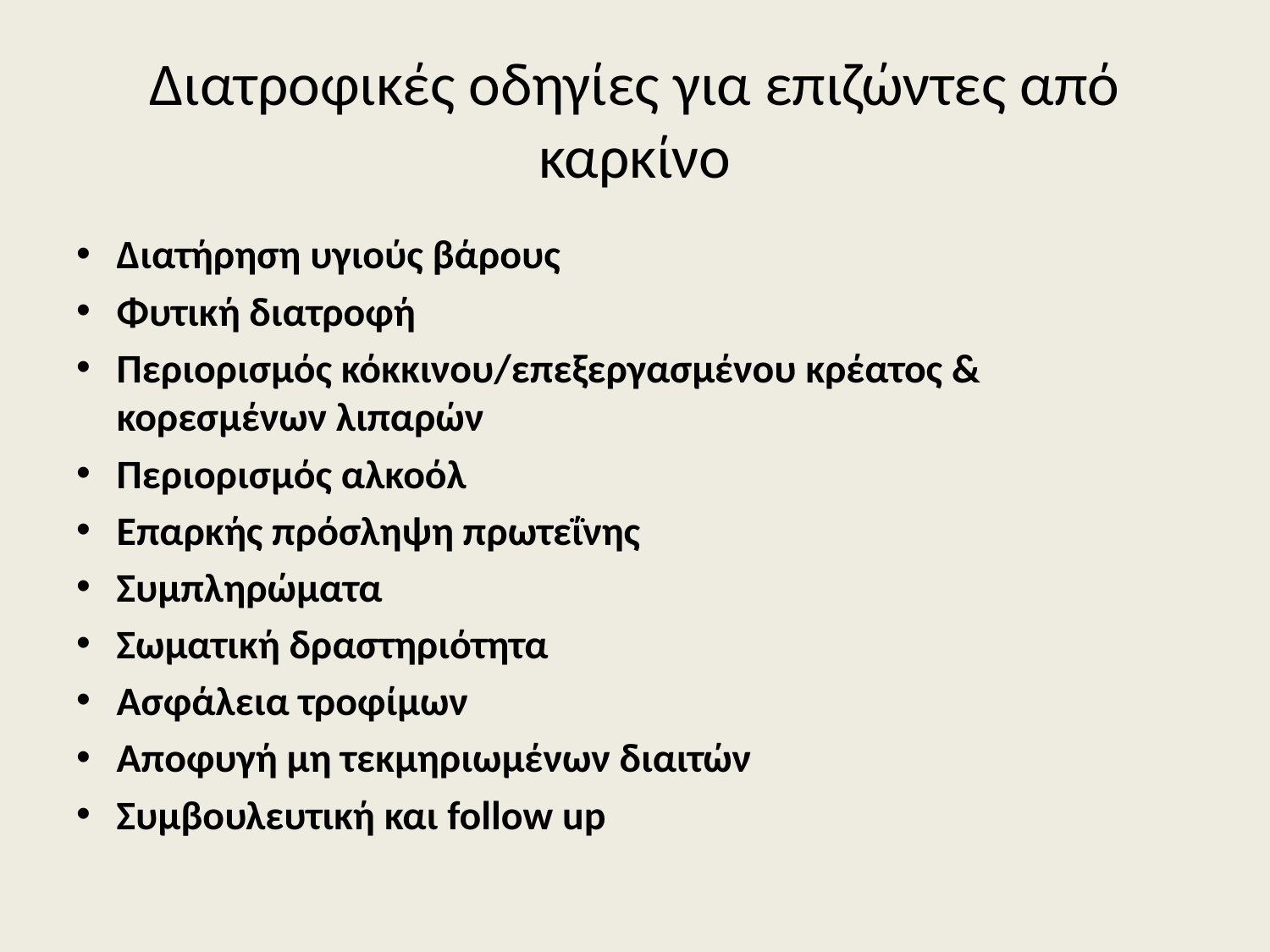

# Διατροφικές οδηγίες για επιζώντες από καρκίνο
Διατήρηση υγιούς βάρους
Φυτική διατροφή
Περιορισμός κόκκινου/επεξεργασμένου κρέατος & κορεσμένων λιπαρών
Περιορισμός αλκοόλ
Επαρκής πρόσληψη πρωτεΐνης
Συμπληρώματα
Σωματική δραστηριότητα
Ασφάλεια τροφίμων
Αποφυγή μη τεκμηριωμένων διαιτών
Συμβουλευτική και follow up